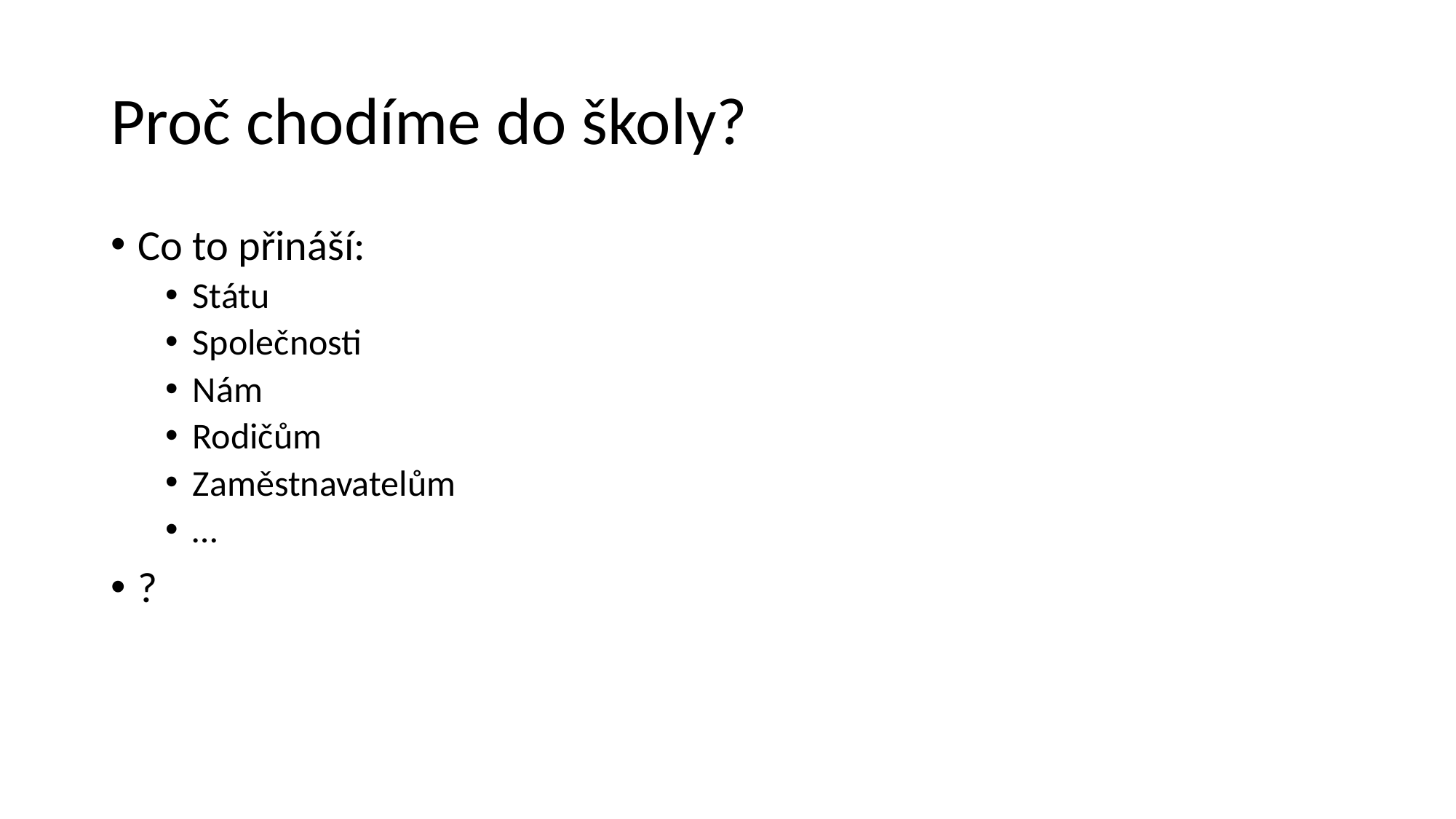

# Proč chodíme do školy?

Co to přináší:
Státu
Společnosti
Nám
Rodičům
Zaměstnavatelům
…
?